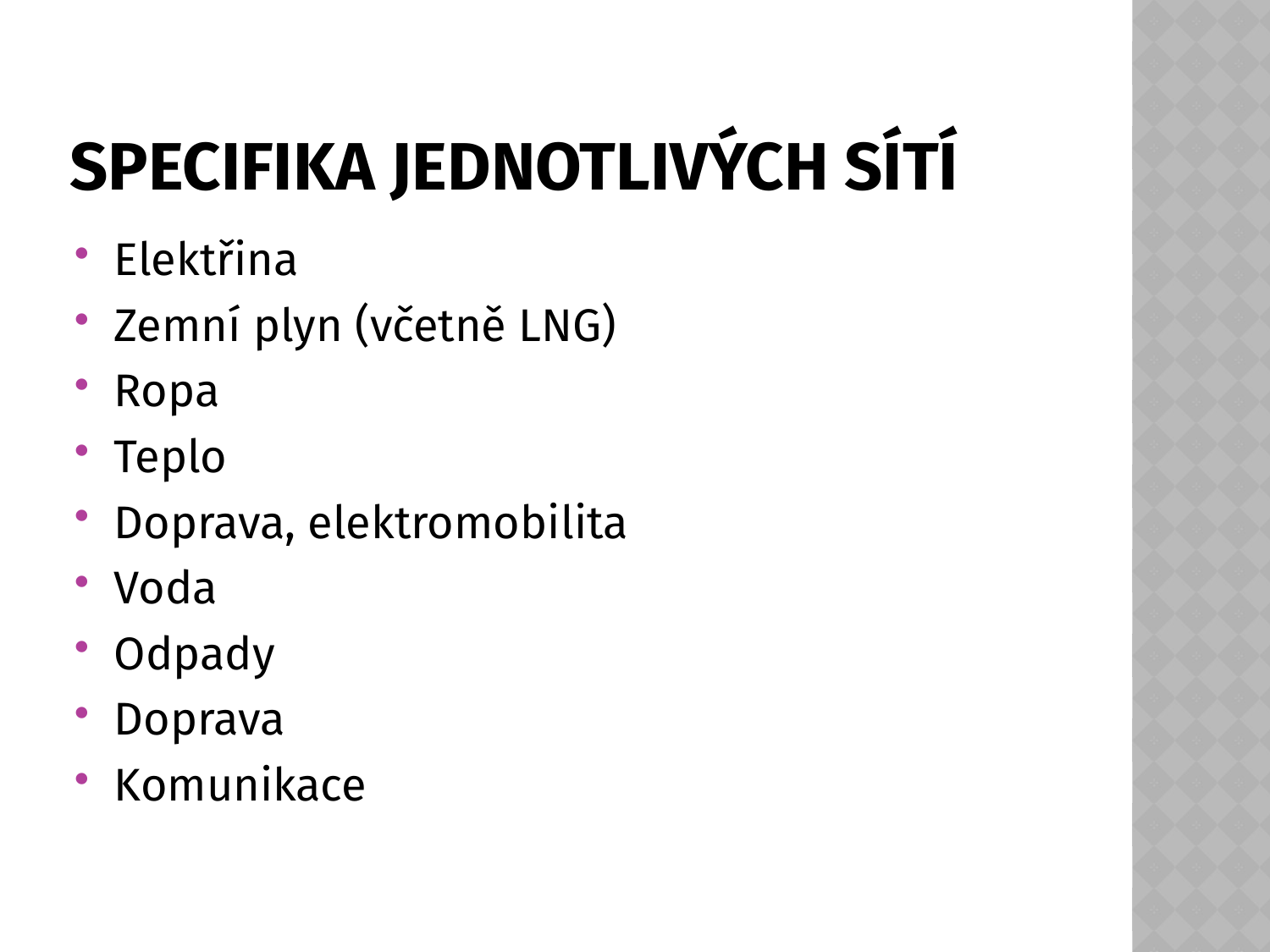

# Specifika jednotlivých sítí
Elektřina
Zemní plyn (včetně LNG)
Ropa
Teplo
Doprava, elektromobilita
Voda
Odpady
Doprava
Komunikace